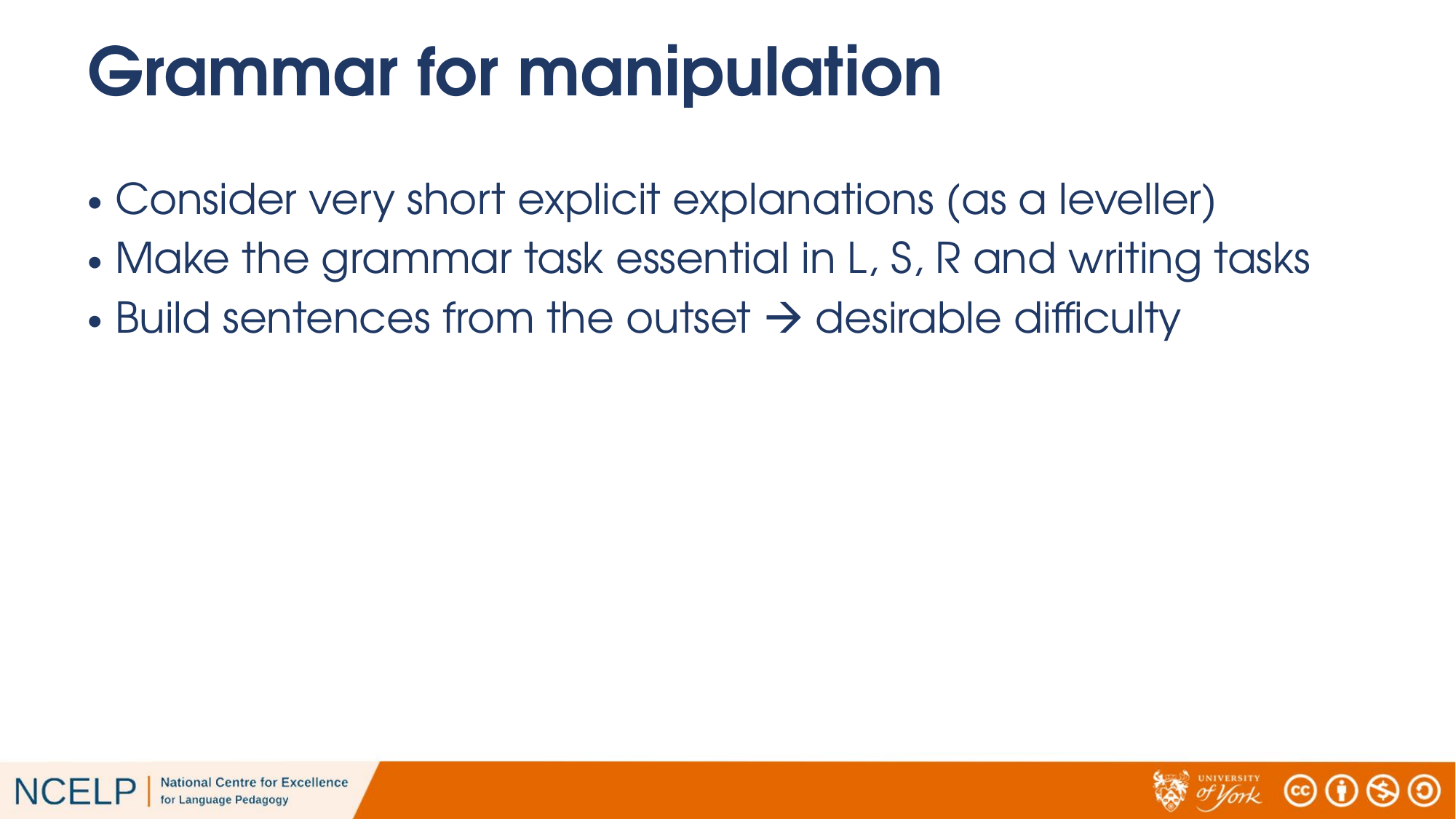

# Grammar for manipulation
Consider very short explicit explanations (as a leveller)
Make the grammar task essential in L, S, R and writing tasks
Build sentences from the outset 🡪 desirable difficulty